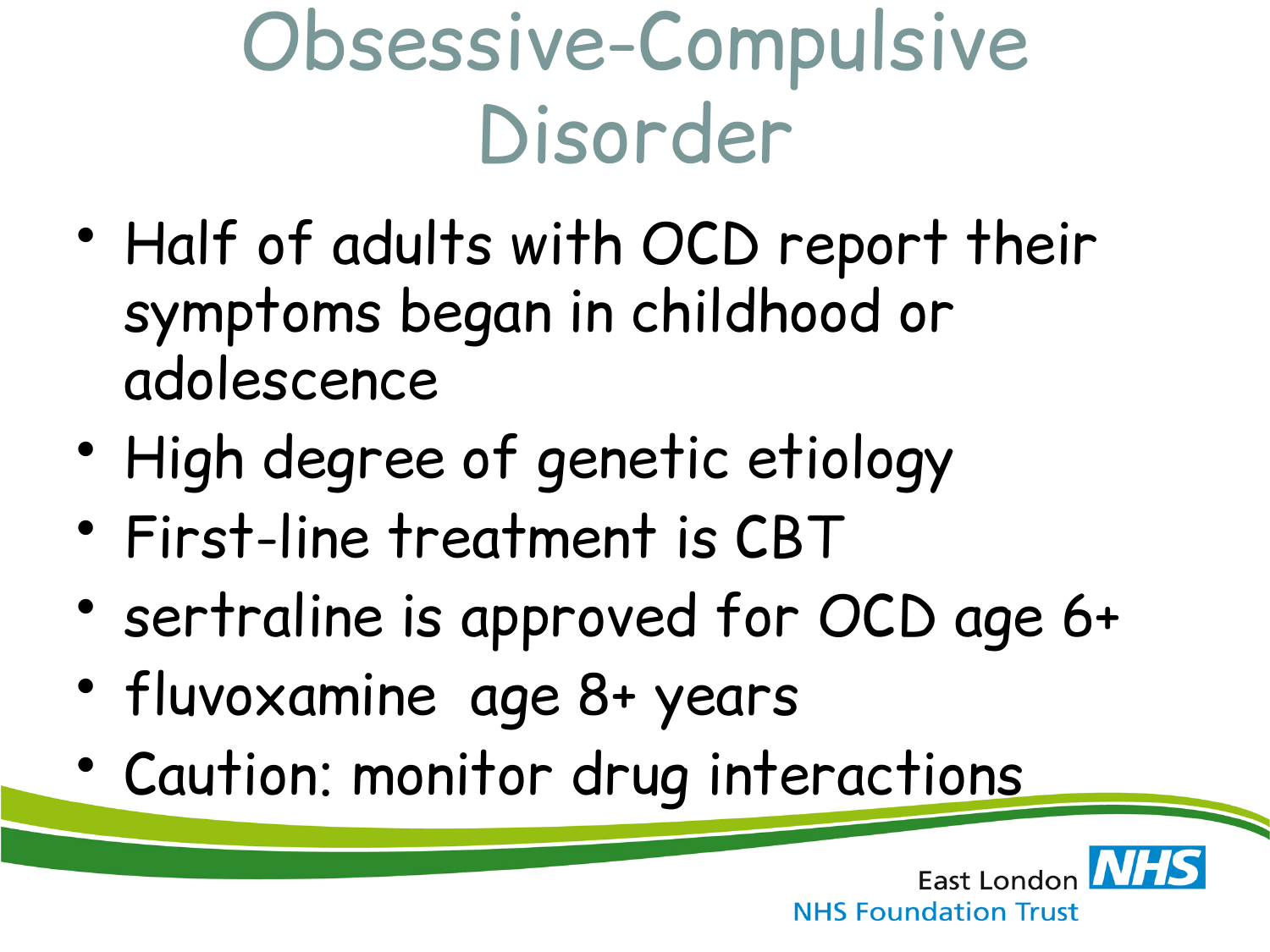

# Obsessive-Compulsive Disorder
Half of adults with OCD report their symptoms began in childhood or adolescence
High degree of genetic etiology
First-line treatment is CBT
sertraline is approved for OCD age 6+
fluvoxamine  age 8+ years
Caution: monitor drug interactions